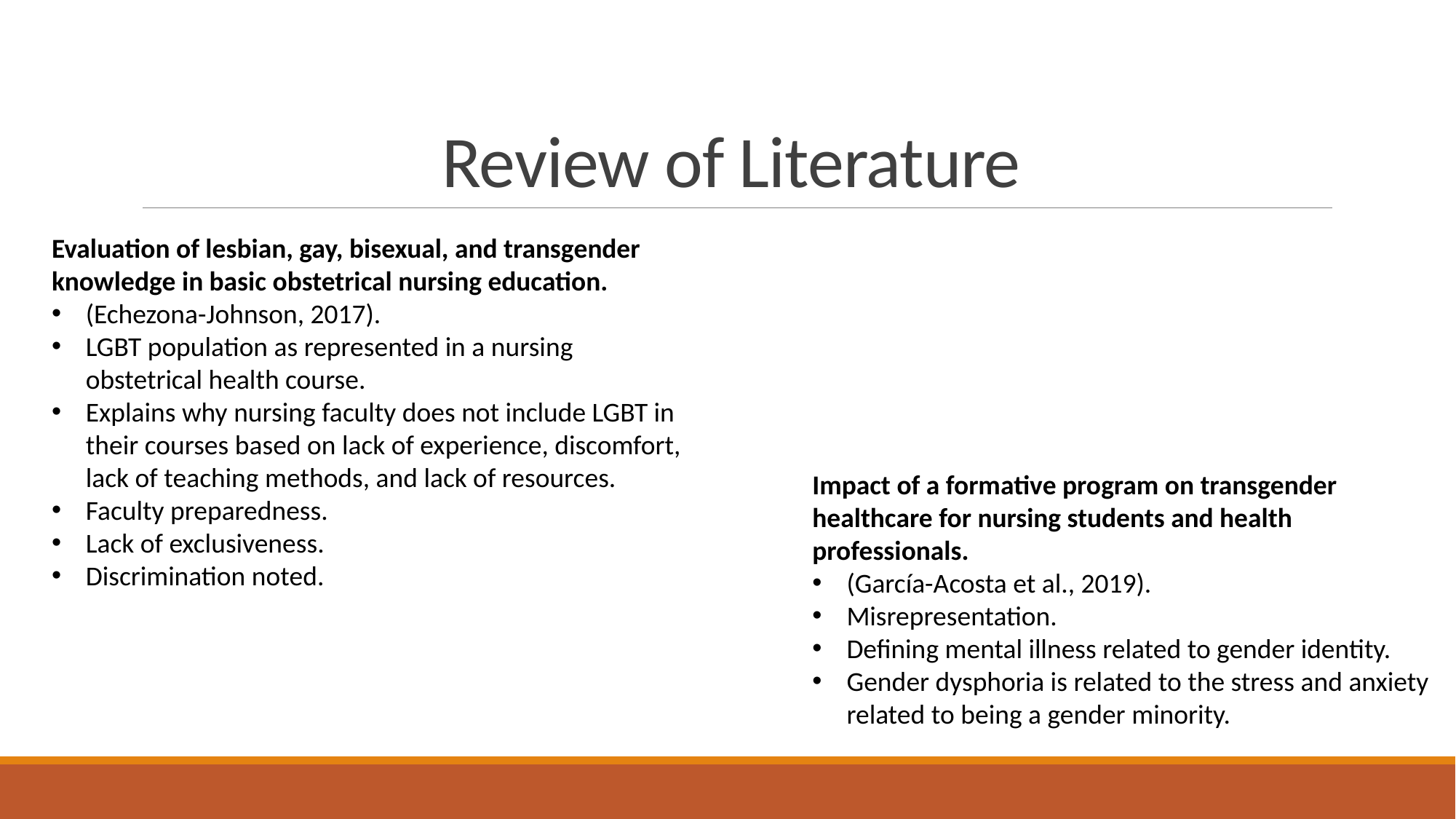

# Review of Literature
Evaluation of lesbian, gay, bisexual, and transgender knowledge in basic obstetrical nursing education.
(Echezona-Johnson, 2017).
LGBT population as represented in a nursing obstetrical health course.
Explains why nursing faculty does not include LGBT in their courses based on lack of experience, discomfort, lack of teaching methods, and lack of resources.
Faculty preparedness.
Lack of exclusiveness.
Discrimination noted.
Impact of a formative program on transgender healthcare for nursing students and health professionals.
(García-Acosta et al., 2019).
Misrepresentation.
Defining mental illness related to gender identity.
Gender dysphoria is related to the stress and anxiety related to being a gender minority.